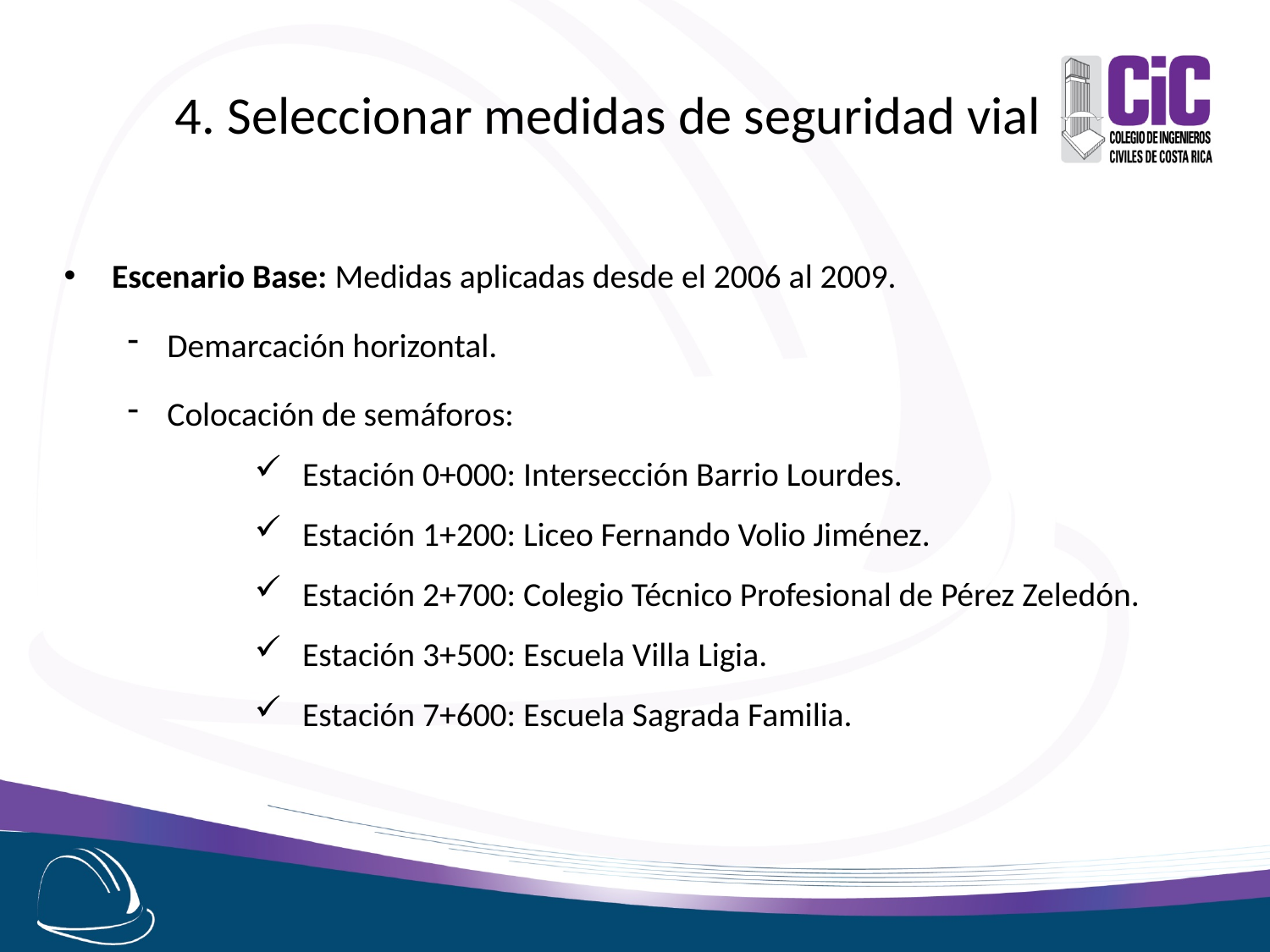

4. Seleccionar medidas de seguridad vial

Escenario Base: Medidas aplicadas desde el 2006 al 2009.
Demarcación horizontal.
Colocación de semáforos:
Estación 0+000: Intersección Barrio Lourdes.
Estación 1+200: Liceo Fernando Volio Jiménez.
Estación 2+700: Colegio Técnico Profesional de Pérez Zeledón.
Estación 3+500: Escuela Villa Ligia.
Estación 7+600: Escuela Sagrada Familia.